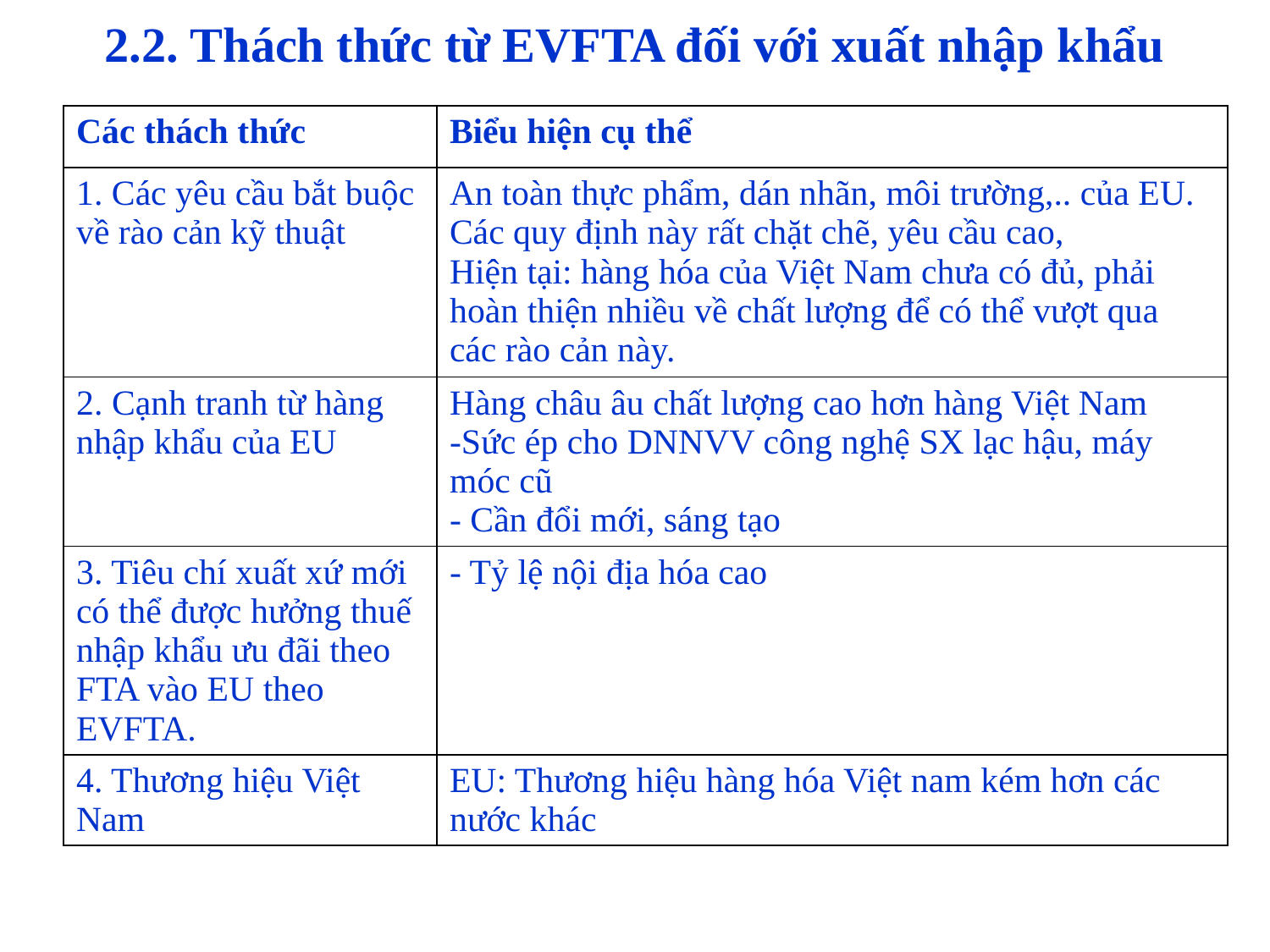

# 2.2. Thách thức từ EVFTA đối với xuất nhập khẩu
| Các thách thức | Biểu hiện cụ thể |
| --- | --- |
| 1. Các yêu cầu bắt buộc về rào cản kỹ thuật | An toàn thực phẩm, dán nhãn, môi trường,.. của EU. Các quy định này rất chặt chẽ, yêu cầu cao, Hiện tại: hàng hóa của Việt Nam chưa có đủ, phải hoàn thiện nhiều về chất lượng để có thể vượt qua các rào cản này. |
| 2. Cạnh tranh từ hàng nhập khẩu của EU | Hàng châu âu chất lượng cao hơn hàng Việt Nam -Sức ép cho DNNVV công nghệ SX lạc hậu, máy móc cũ - Cần đổi mới, sáng tạo |
| 3. Tiêu chí xuất xứ mới có thể được hưởng thuế nhập khẩu ưu đãi theo FTA vào EU theo EVFTA. | - Tỷ lệ nội địa hóa cao |
| 4. Thương hiệu Việt Nam | EU: Thương hiệu hàng hóa Việt nam kém hơn các nước khác |